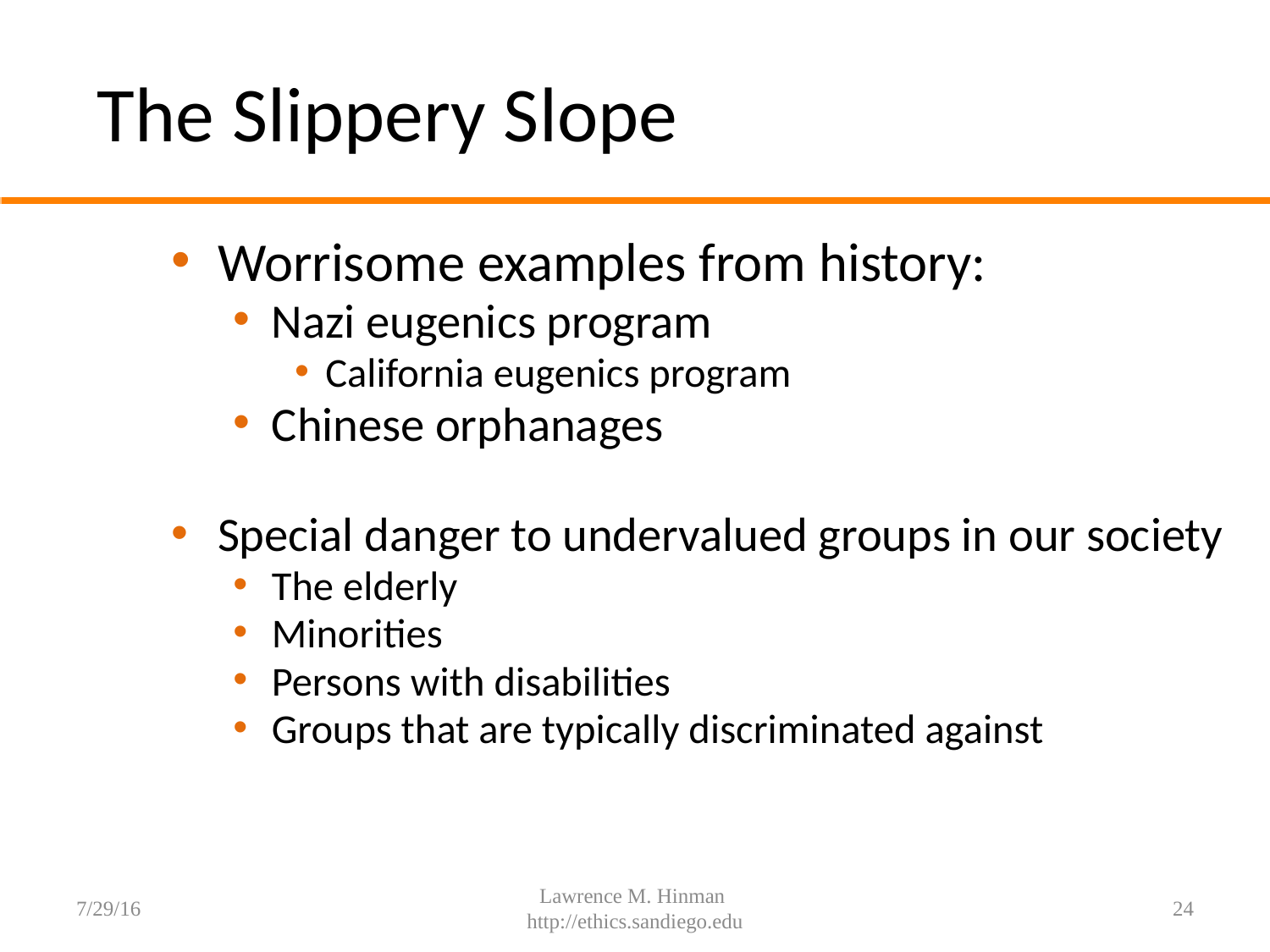

# The Slippery Slope
Worrisome examples from history:
Nazi eugenics program
California eugenics program
Chinese orphanages

Special danger to undervalued groups in our society
The elderly
Minorities
Persons with disabilities
Groups that are typically discriminated against

7/29/16
Lawrence M. Hinman  http://ethics.sandiego.edu
24